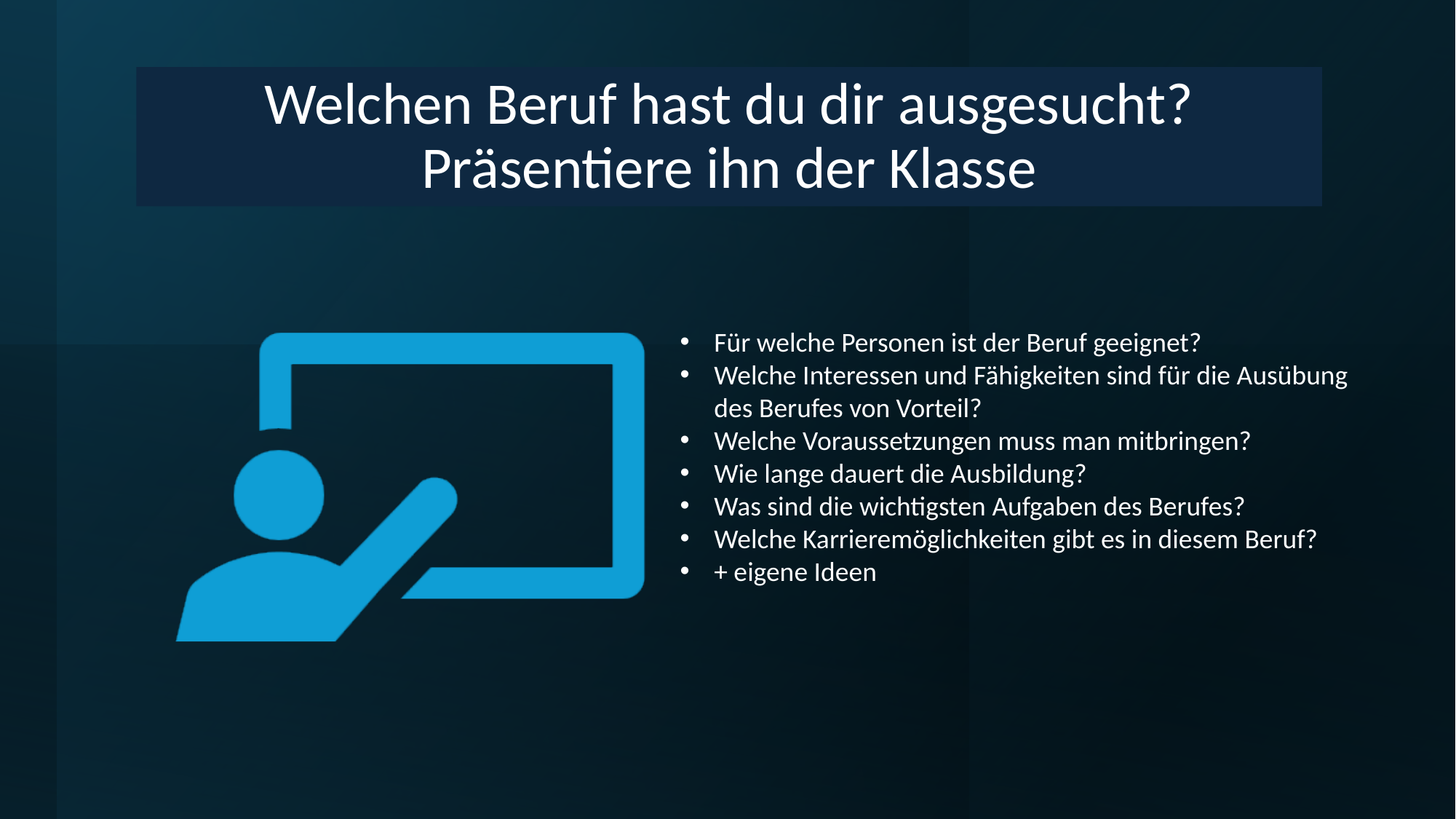

# Welchen Beruf hast du dir ausgesucht? Präsentiere ihn der Klasse

Für welche Personen ist der Beruf geeignet?
Welche Interessen und Fähigkeiten sind für die Ausübung des Berufes von Vorteil?
Welche Voraussetzungen muss man mitbringen?
Wie lange dauert die Ausbildung?
Was sind die wichtigsten Aufgaben des Berufes?
Welche Karrieremöglichkeiten gibt es in diesem Beruf?
+ eigene Ideen

Berufsorientierungspaket Glasindustrie
50